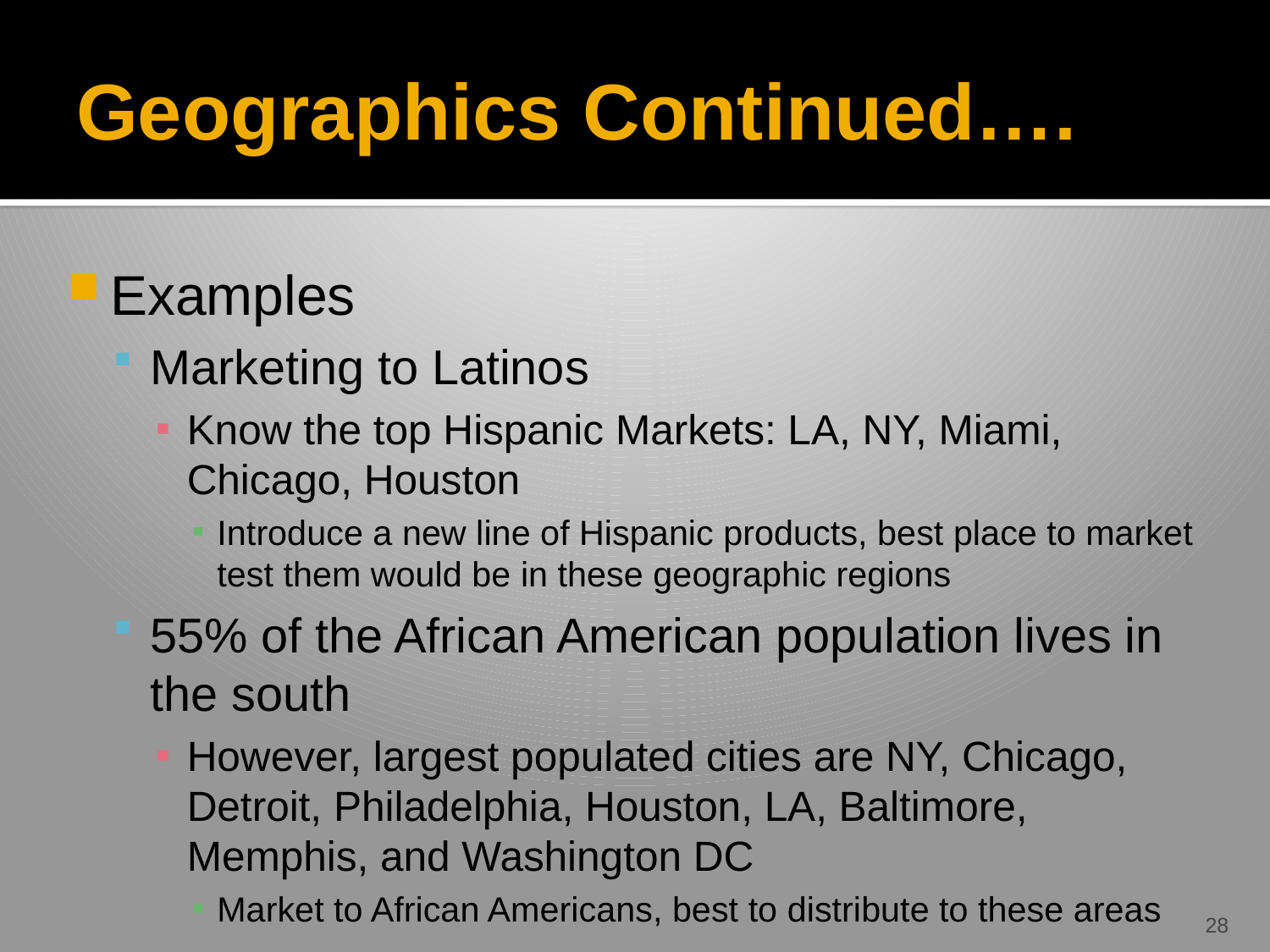

# Geographics Continued….
Examples
Marketing to Latinos
Know the top Hispanic Markets: LA, NY, Miami, Chicago, Houston
Introduce a new line of Hispanic products, best place to market test them would be in these geographic regions
55% of the African American population lives in the south
However, largest populated cities are NY, Chicago, Detroit, Philadelphia, Houston, LA, Baltimore, Memphis, and Washington DC
Market to African Americans, best to distribute to these areas

28